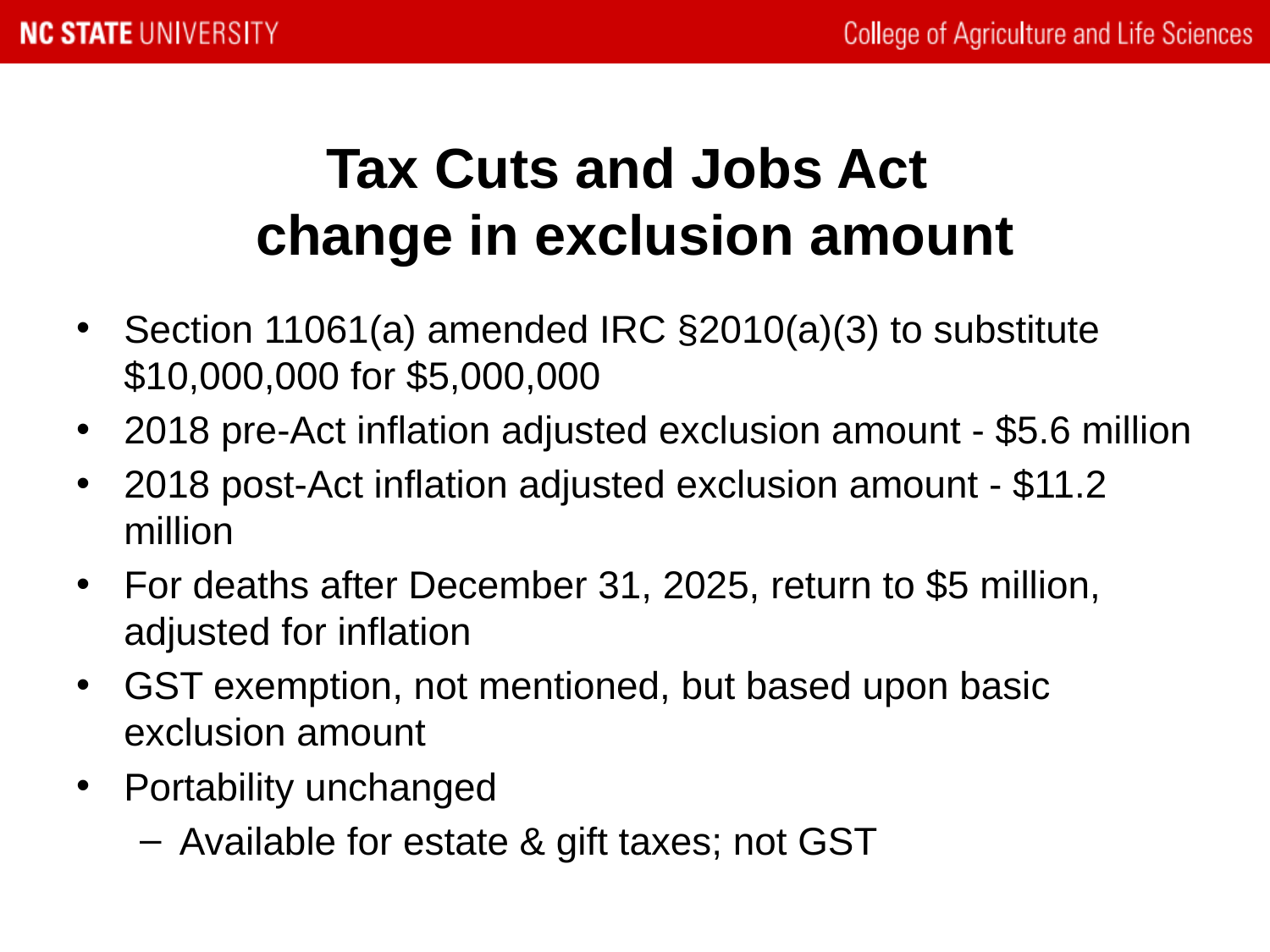

# Tax Cuts and Jobs Act change in exclusion amount
Section 11061(a) amended IRC §2010(a)(3) to substitute $10,000,000 for $5,000,000
2018 pre-Act inflation adjusted exclusion amount - $5.6 million
2018 post-Act inflation adjusted exclusion amount - $11.2 million
For deaths after December 31, 2025, return to $5 million, adjusted for inflation
GST exemption, not mentioned, but based upon basic exclusion amount
Portability unchanged
Available for estate & gift taxes; not GST